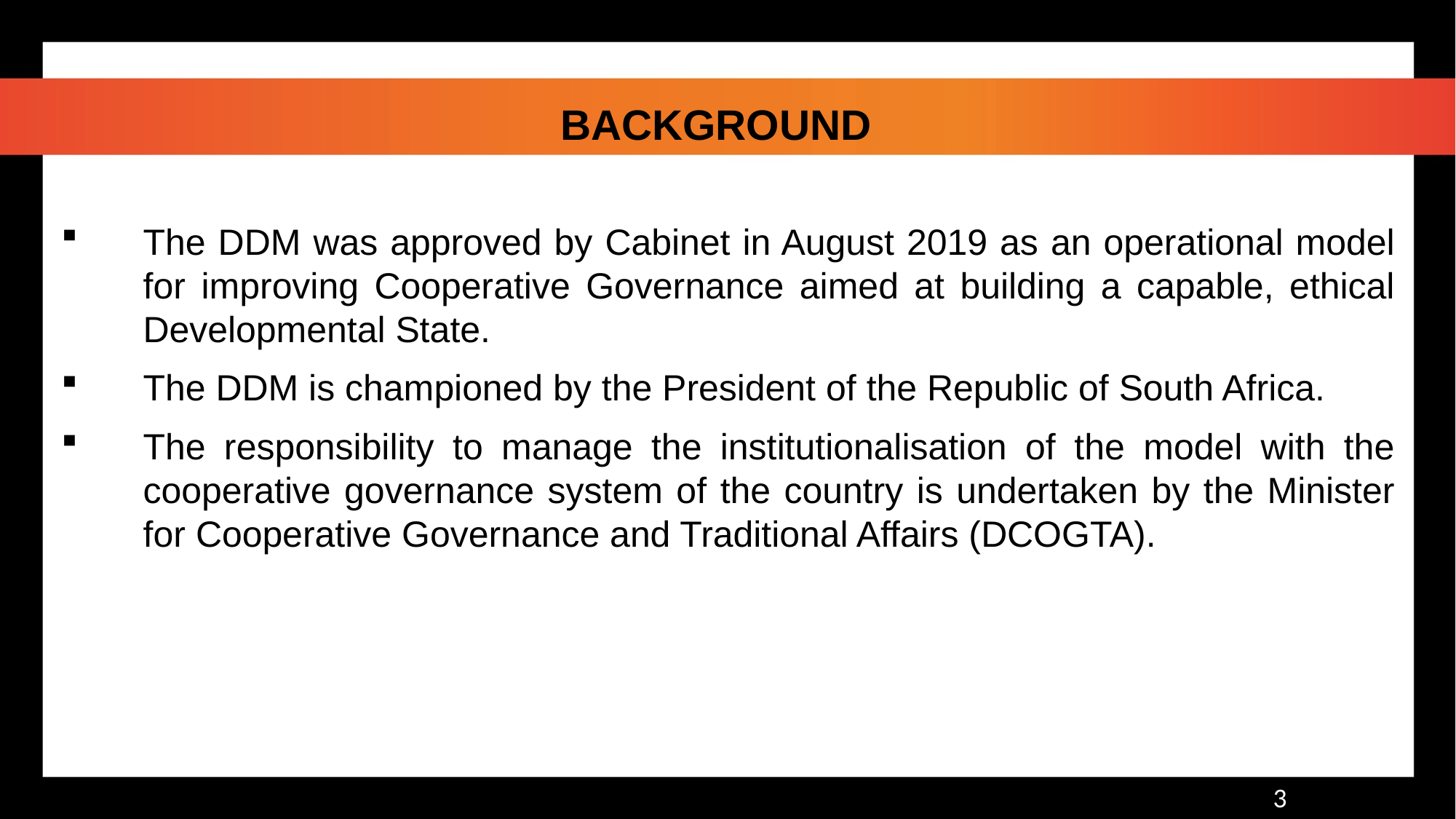

BACKGROUND

The DDM was approved by Cabinet in August 2019 as an operational model for improving Cooperative Governance aimed at building a capable, ethical Developmental State.
The DDM is championed by the President of the Republic of South Africa.
The responsibility to manage the institutionalisation of the model with the cooperative governance system of the country is undertaken by the Minister for Cooperative Governance and Traditional Affairs (DCOGTA).
3